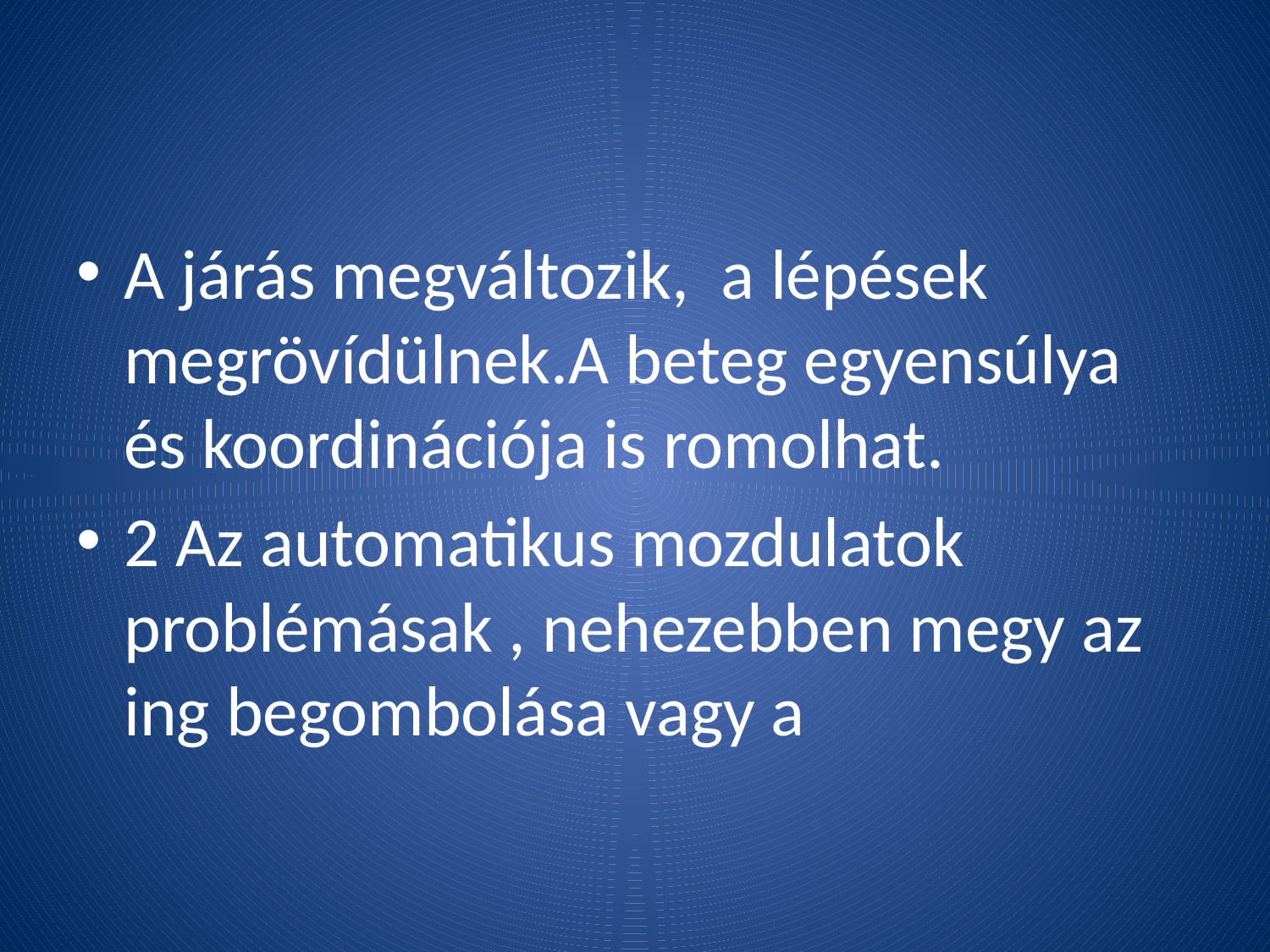

A járás megváltozik,  a lépések megrövídülnek.A beteg egyensúlya és koordinációja is romolhat.
2 Az automatikus mozdulatok problémásak , nehezebben megy az ing begombolása vagy a